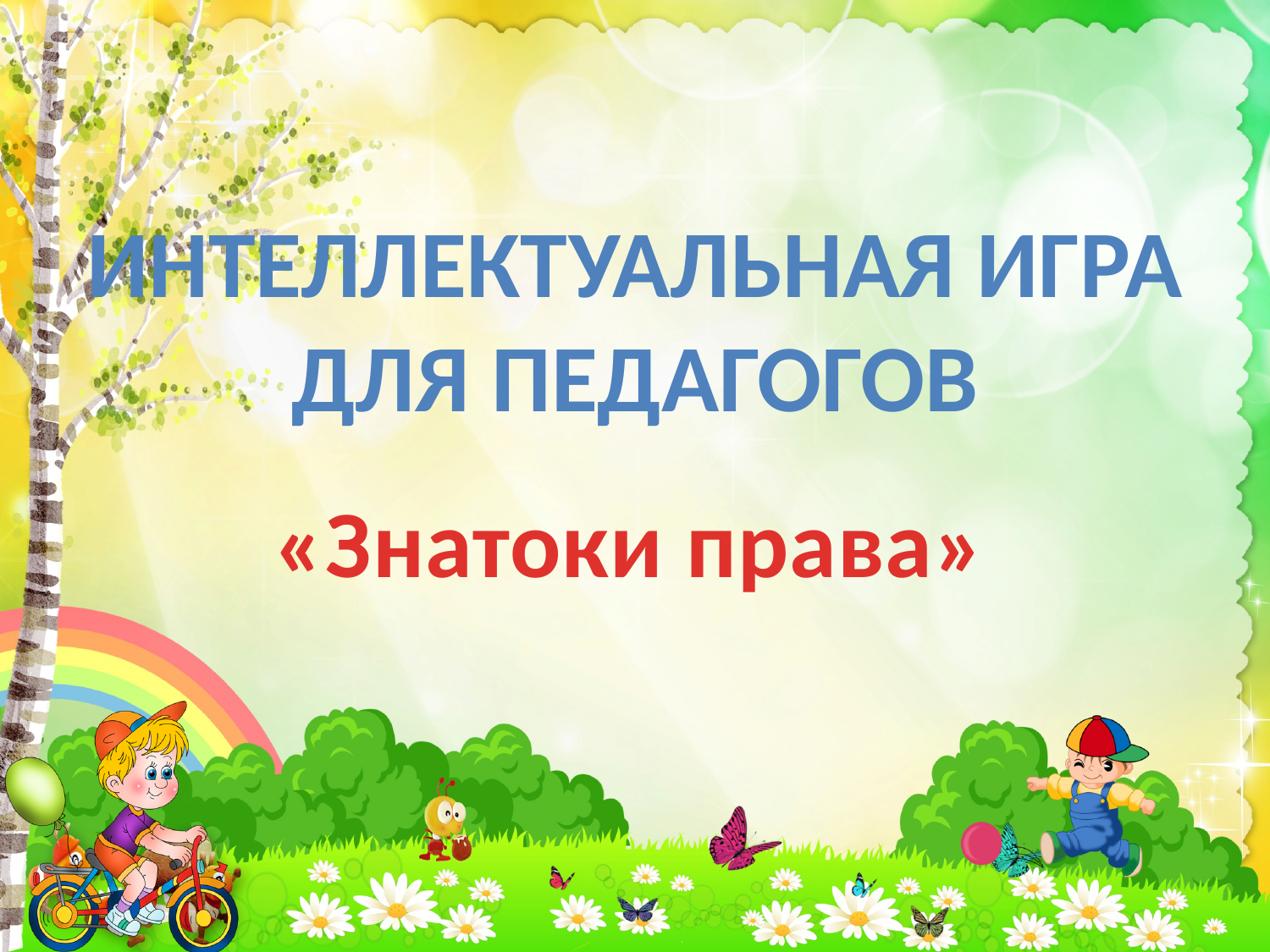

Интеллектуальная игра
Для педагогов
#
«Знатоки права»